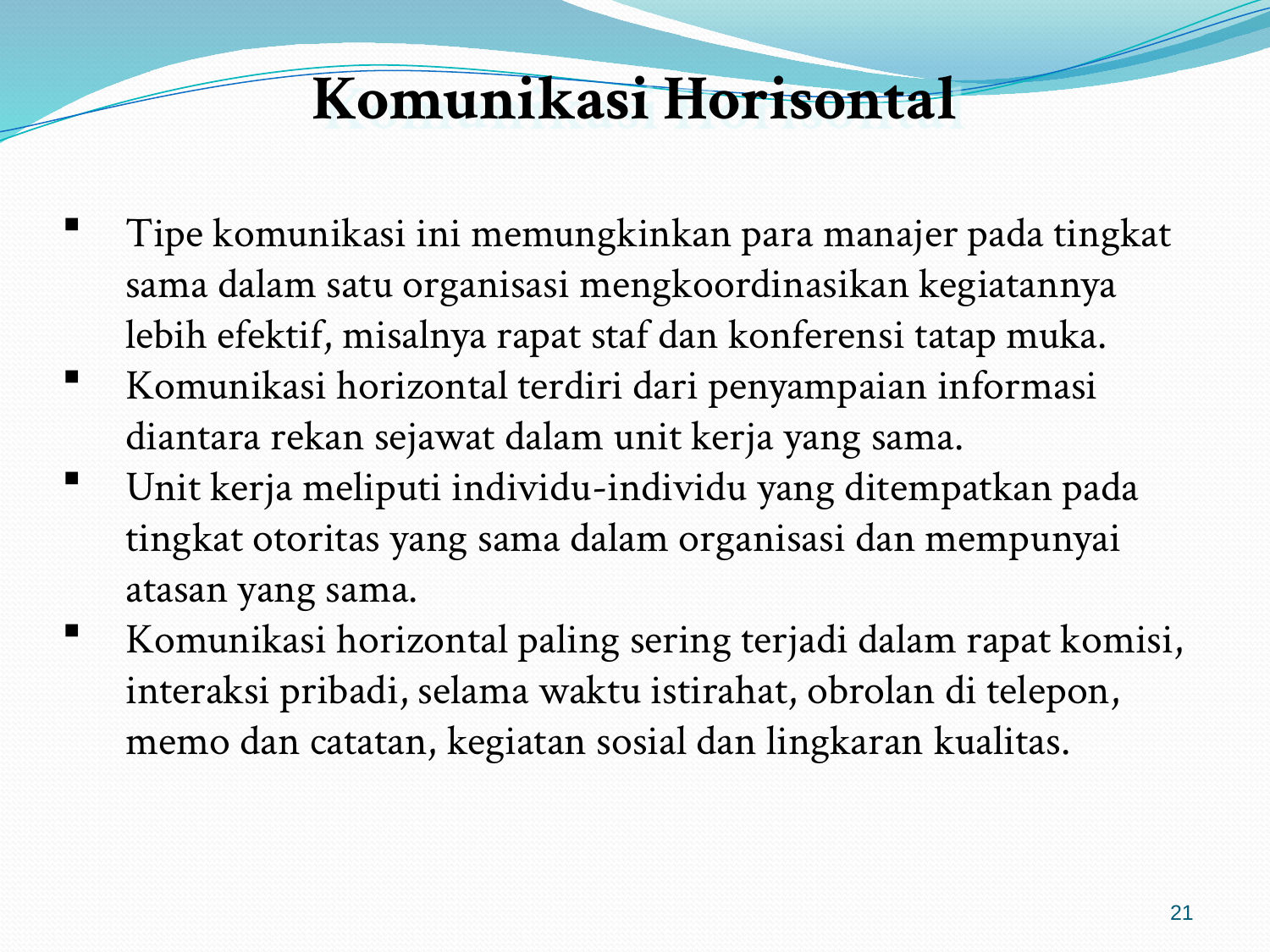

Komunikasi Horisontal
Tipe komunikasi ini memungkinkan para manajer pada tingkat sama dalam satu organisasi mengkoordinasikan kegiatannya lebih efektif, misalnya rapat staf dan konferensi tatap muka.
Komunikasi horizontal terdiri dari penyampaian informasi diantara rekan sejawat dalam unit kerja yang sama.
Unit kerja meliputi individu-individu yang ditempatkan pada tingkat otoritas yang sama dalam organisasi dan mempunyai atasan yang sama.
Komunikasi horizontal paling sering terjadi dalam rapat komisi, interaksi pribadi, selama waktu istirahat, obrolan di telepon, memo dan catatan, kegiatan sosial dan lingkaran kualitas.
21